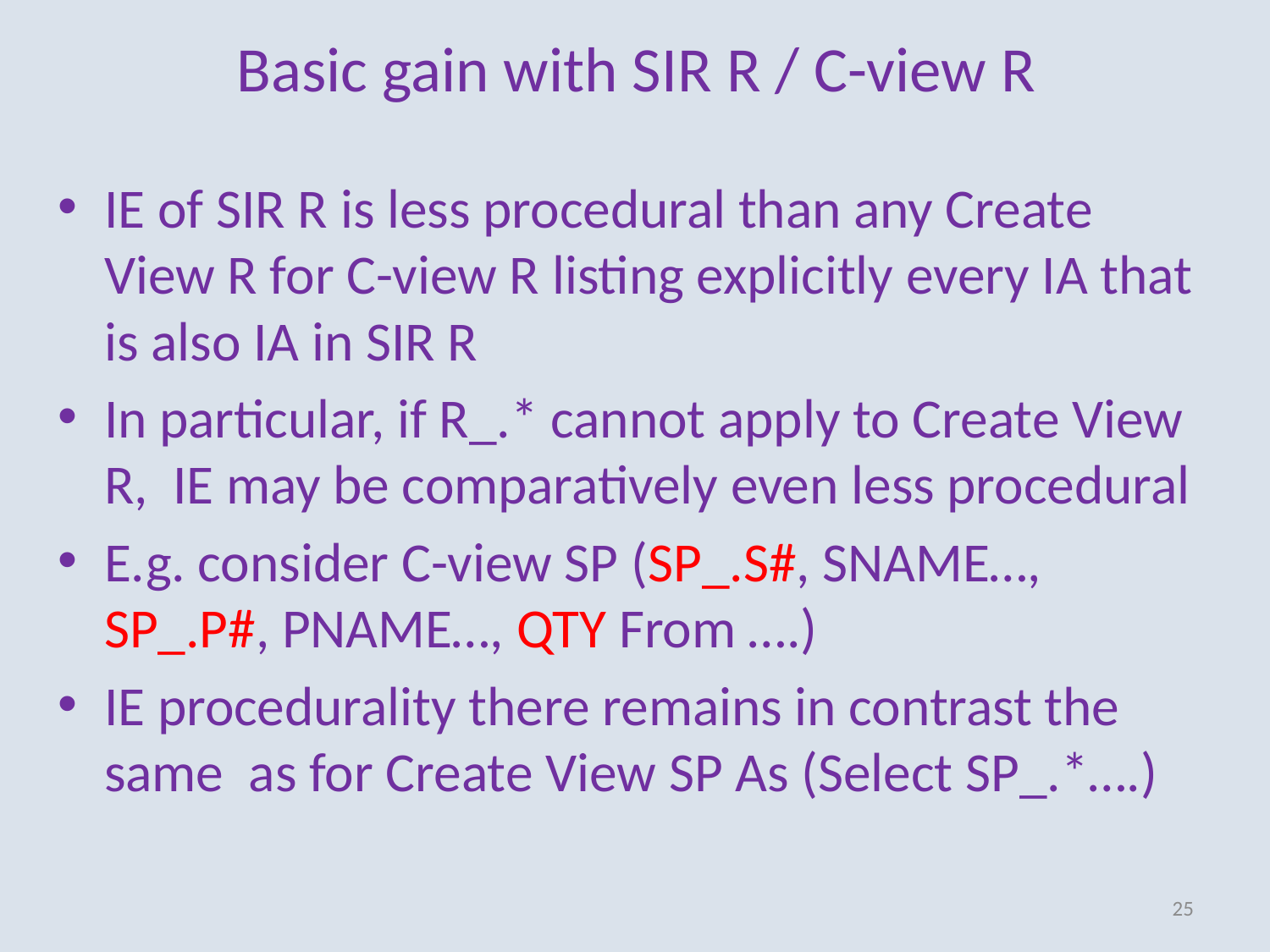

# Basic gain with SIR R / C-view R
IE of SIR R is less procedural than any Create View R for C-view R listing explicitly every IA that is also IA in SIR R
In particular, if R_.* cannot apply to Create View R,  IE may be comparatively even less procedural
E.g. consider C-view SP (SP_.S#, SNAME…, SP_.P#, PNAME…, QTY From ….)
IE procedurality there remains in contrast the same  as for Create View SP As (Select SP_.*….)

25